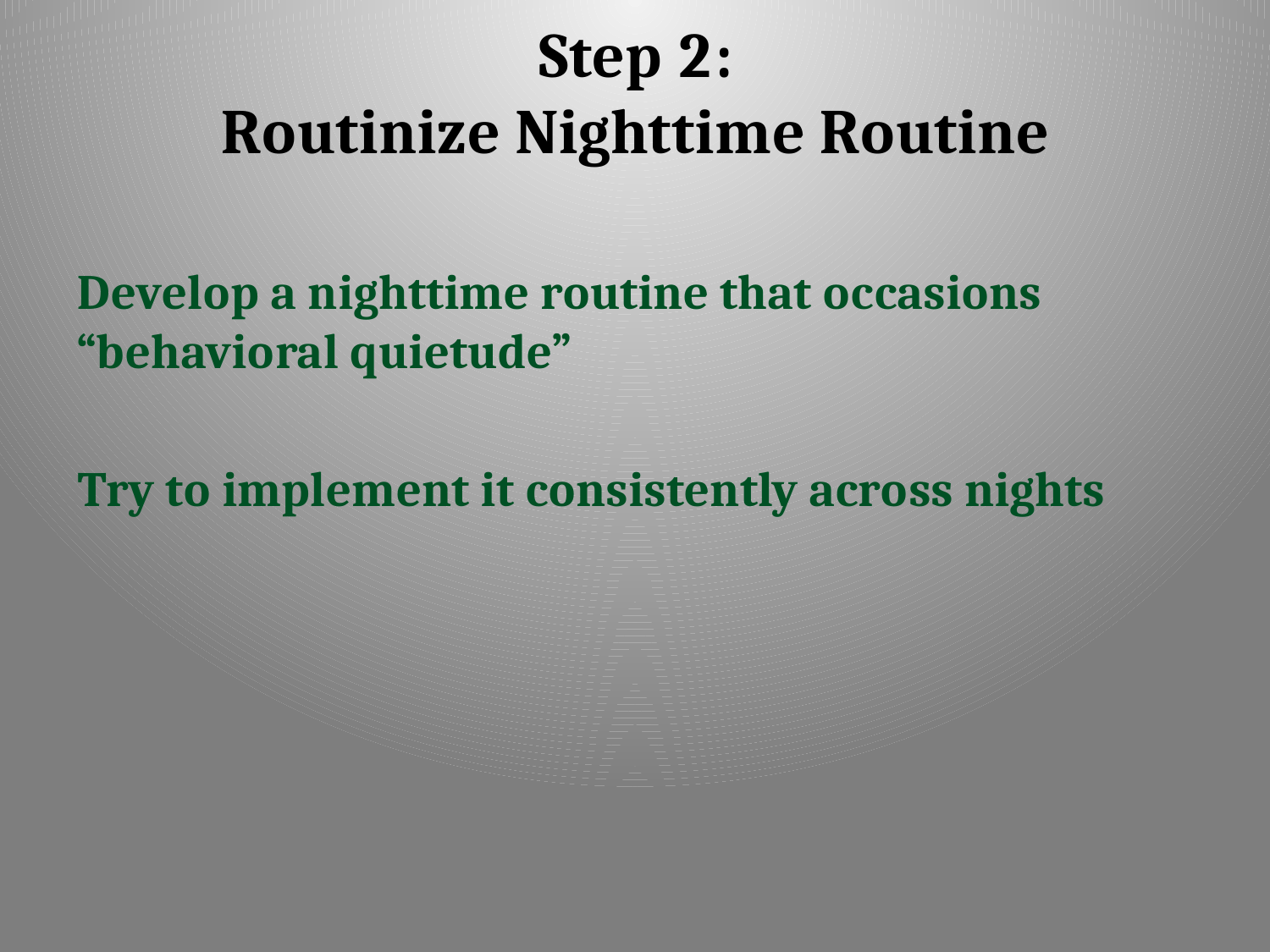

# Step 2: Routinize Nighttime Routine
Develop a nighttime routine that occasions “behavioral quietude”

Try to implement it consistently across nights